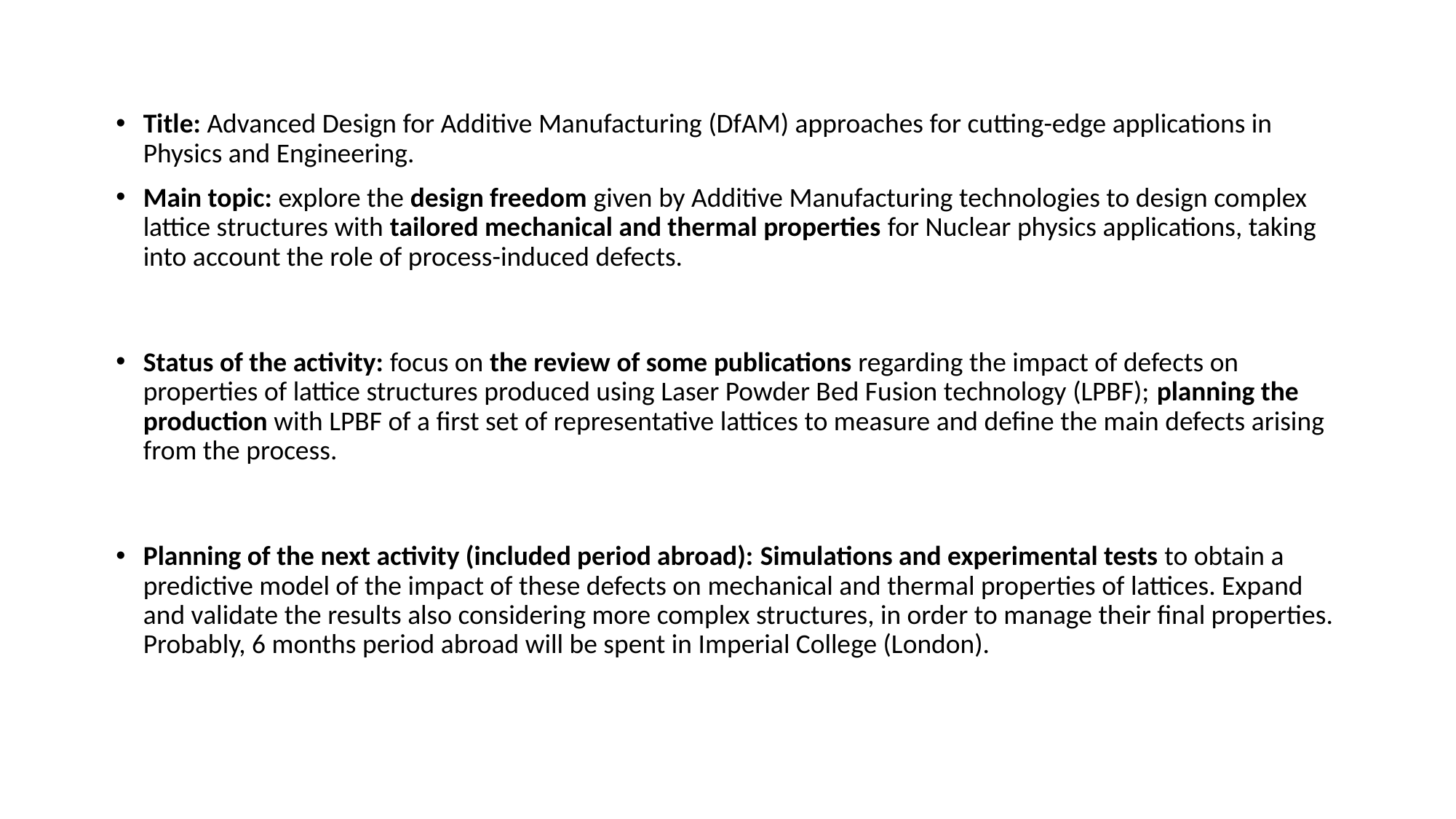

Title: Advanced Design for Additive Manufacturing (DfAM) approaches for cutting-edge applications in Physics and Engineering.
Main topic: explore the design freedom given by Additive Manufacturing technologies to design complex lattice structures with tailored mechanical and thermal properties for Nuclear physics applications, taking into account the role of process-induced defects.

Status of the activity: focus on the review of some publications regarding the impact of defects on properties of lattice structures produced using Laser Powder Bed Fusion technology (LPBF); planning the production with LPBF of a first set of representative lattices to measure and define the main defects arising from the process.

Planning of the next activity (included period abroad): Simulations and experimental tests to obtain a predictive model of the impact of these defects on mechanical and thermal properties of lattices. Expand and validate the results also considering more complex structures, in order to manage their final properties. Probably, 6 months period abroad will be spent in Imperial College (London).